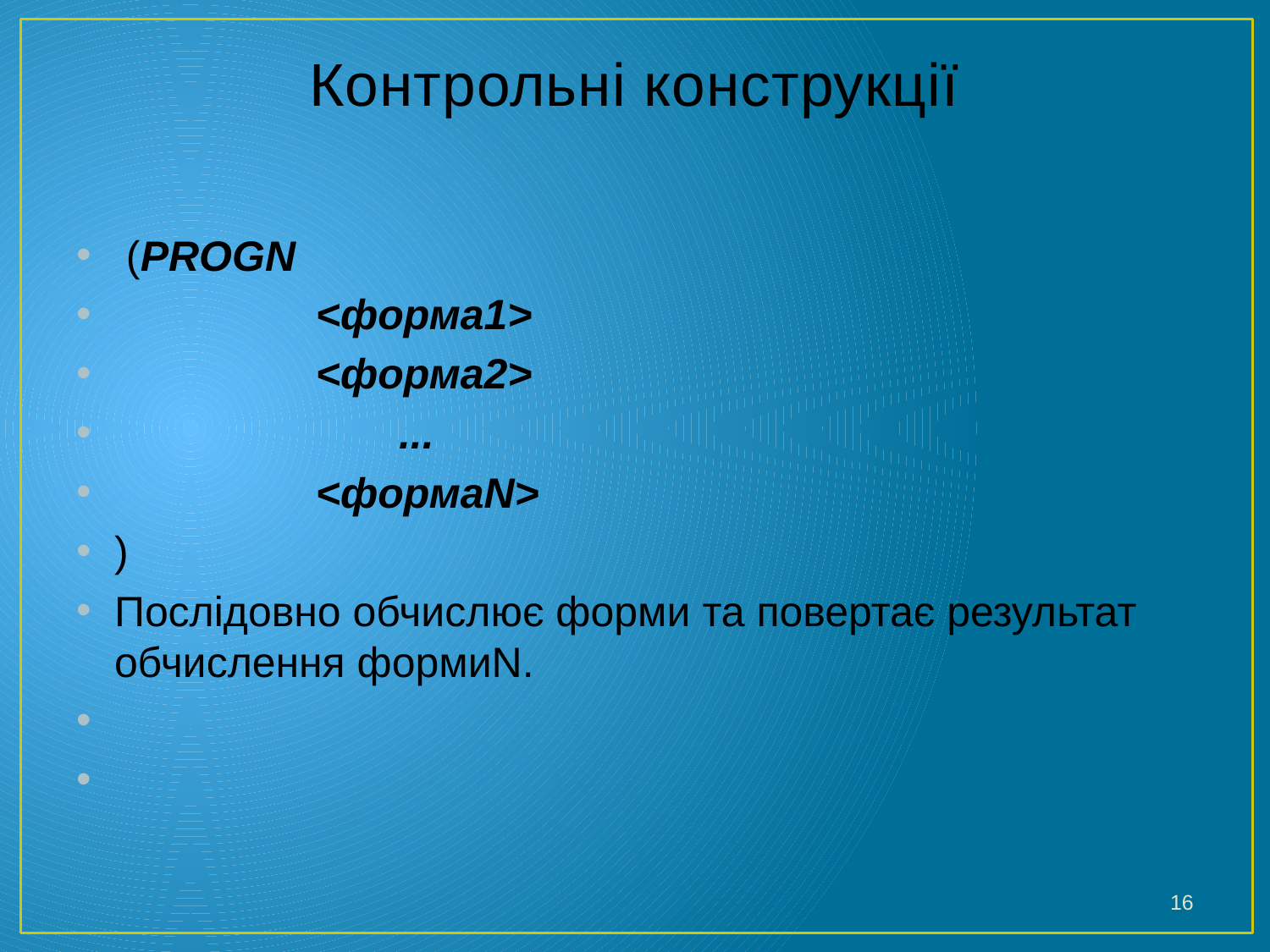

# Контрольні конструкції
 (PROGN
                 <форма1>
                 <форма2>
                        ...
                 <формаN>
)
Послідовно обчислює форми та повертає результат обчислення формиN.

16